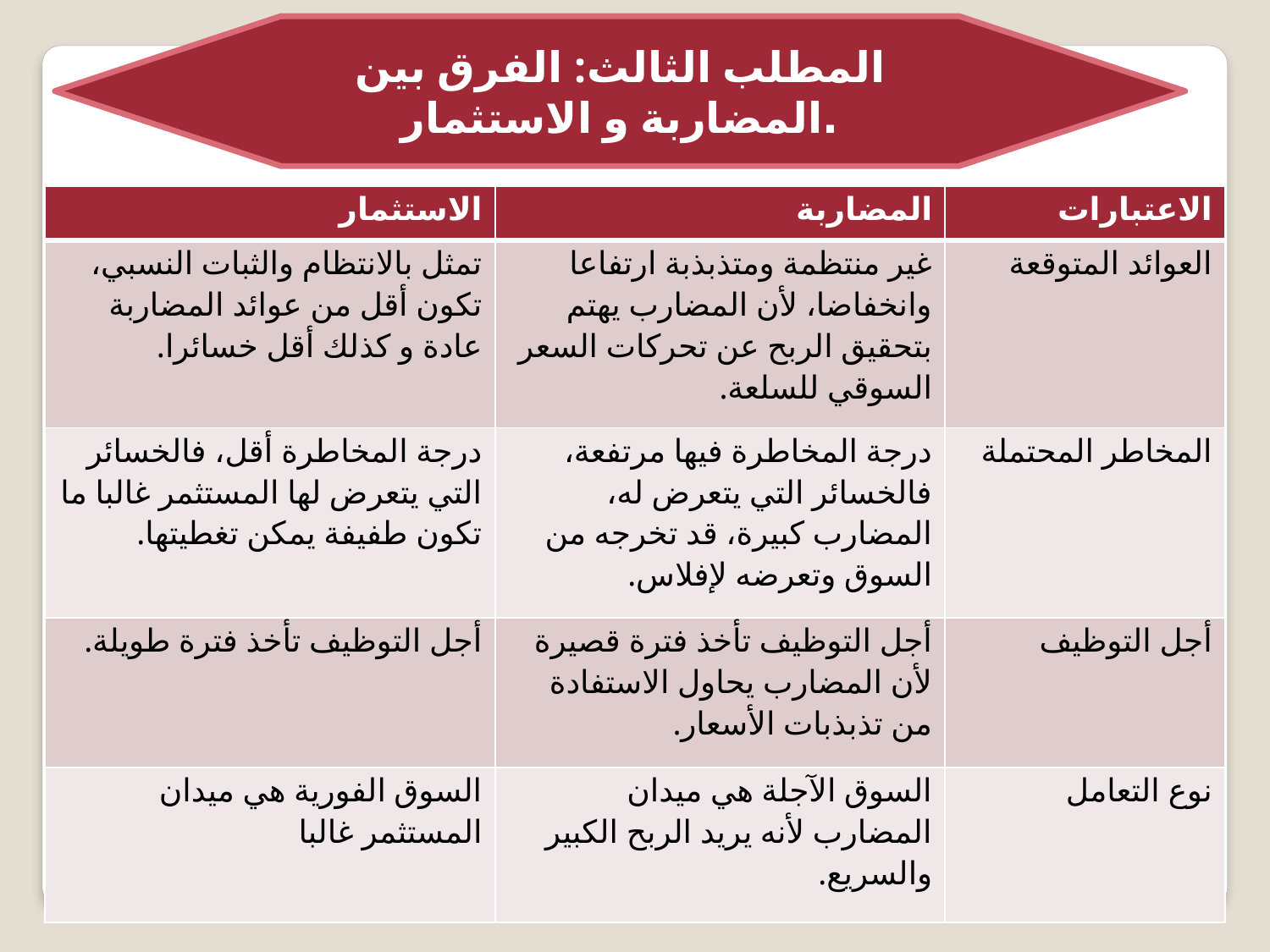

المطلب الثالث: الفرق بين المضاربة و الاستثمار.
| الاستثمار | المضاربة | الاعتبارات |
| --- | --- | --- |
| تمثل بالانتظام والثبات النسبي، تكون أقل من عوائد المضاربة عادة و كذلك أقل خسائرا. | غير منتظمة ومتذبذبة ارتفاعا وانخفاضا، لأن المضارب يهتم بتحقيق الربح عن تحركات السعر السوقي للسلعة. | العوائد المتوقعة |
| درجة المخاطرة أقل، فالخسائر التي يتعرض لها المستثمر غالبا ما تكون طفيفة يمكن تغطيتها. | درجة المخاطرة فيها مرتفعة، فالخسائر التي يتعرض له، المضارب كبيرة، قد تخرجه من السوق وتعرضه لإفلاس. | المخاطر المحتملة |
| أجل التوظيف تأخذ فترة طويلة. | أجل التوظيف تأخذ فترة قصيرة لأن المضارب يحاول الاستفادة من تذبذبات الأسعار. | أجل التوظيف |
| السوق الفورية هي ميدان المستثمر غالبا | السوق الآجلة هي ميدان المضارب لأنه يريد الربح الكبير والسريع. | نوع التعامل |
| الاستثمار | المضاربة | الاعتبارات |
| --- | --- | --- |
|  |  |  |
|  |  |  |
|  |  |  |